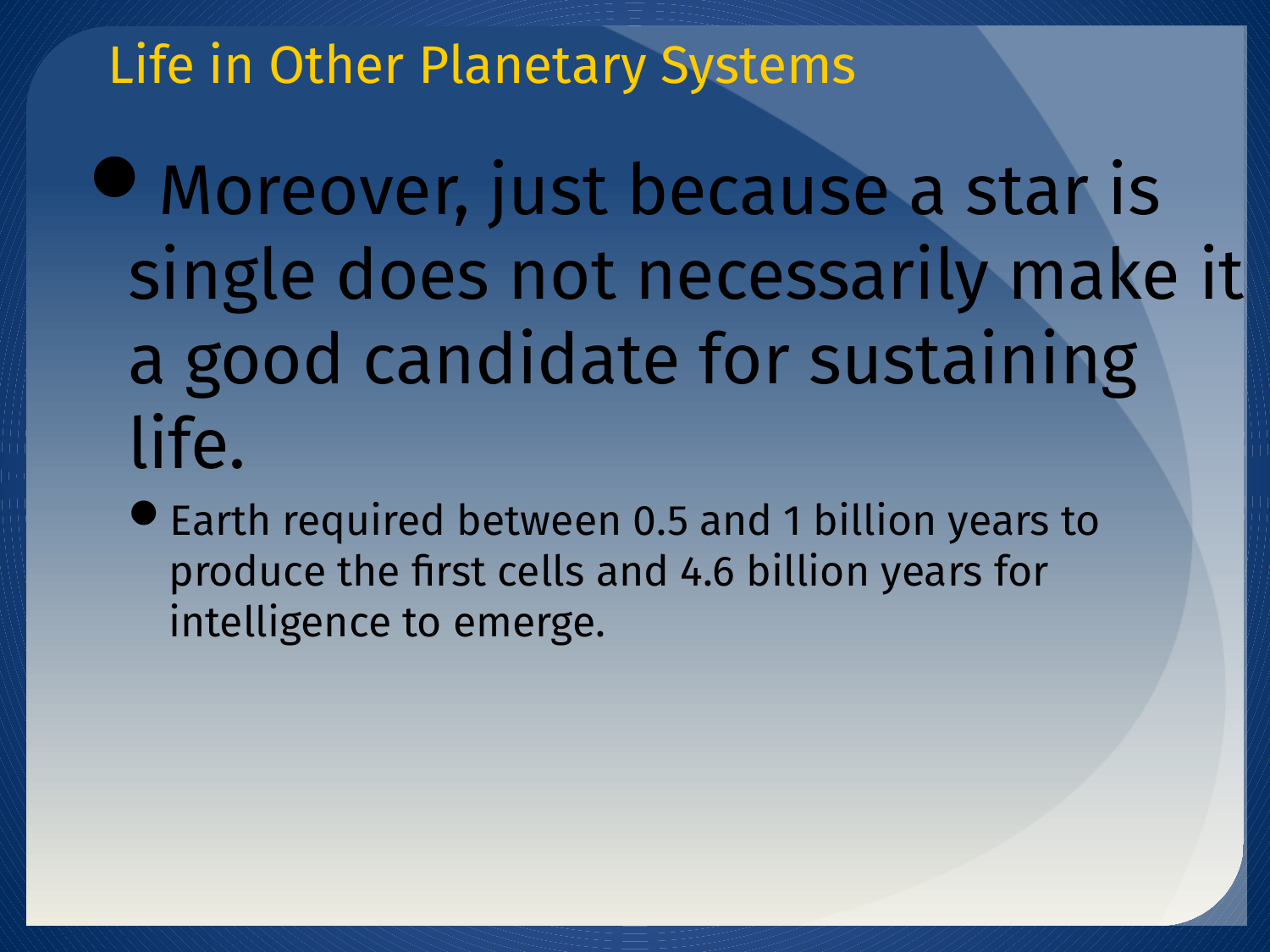

Life in Other Planetary Systems
Moreover, just because a star is single does not necessarily make it a good candidate for sustaining life.
Earth required between 0.5 and 1 billion years to produce the first cells and 4.6 billion years for intelligence to emerge.